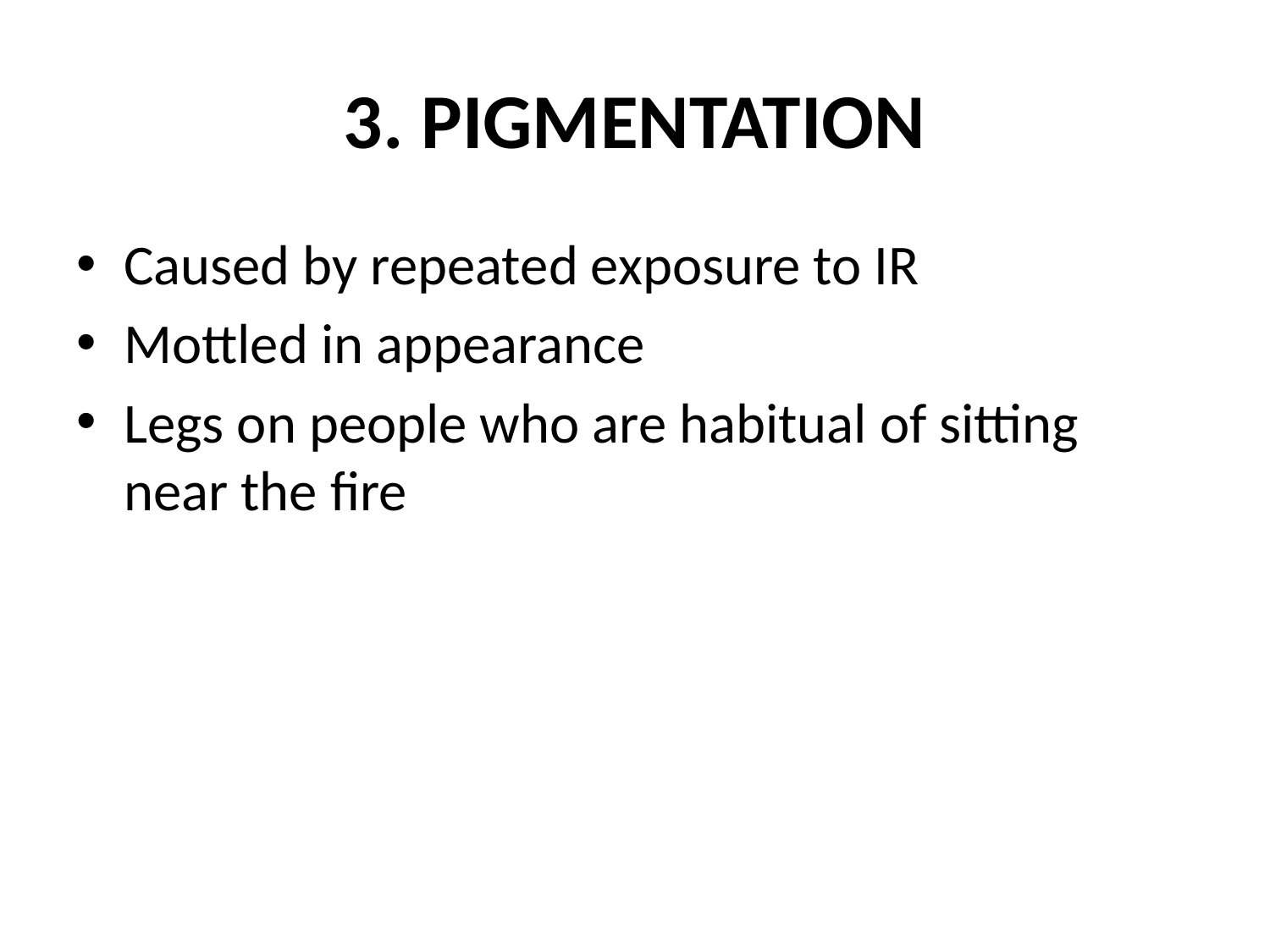

# 3. PIGMENTATION
Caused by repeated exposure to IR
Mottled in appearance
Legs on people who are habitual of sitting near the fire